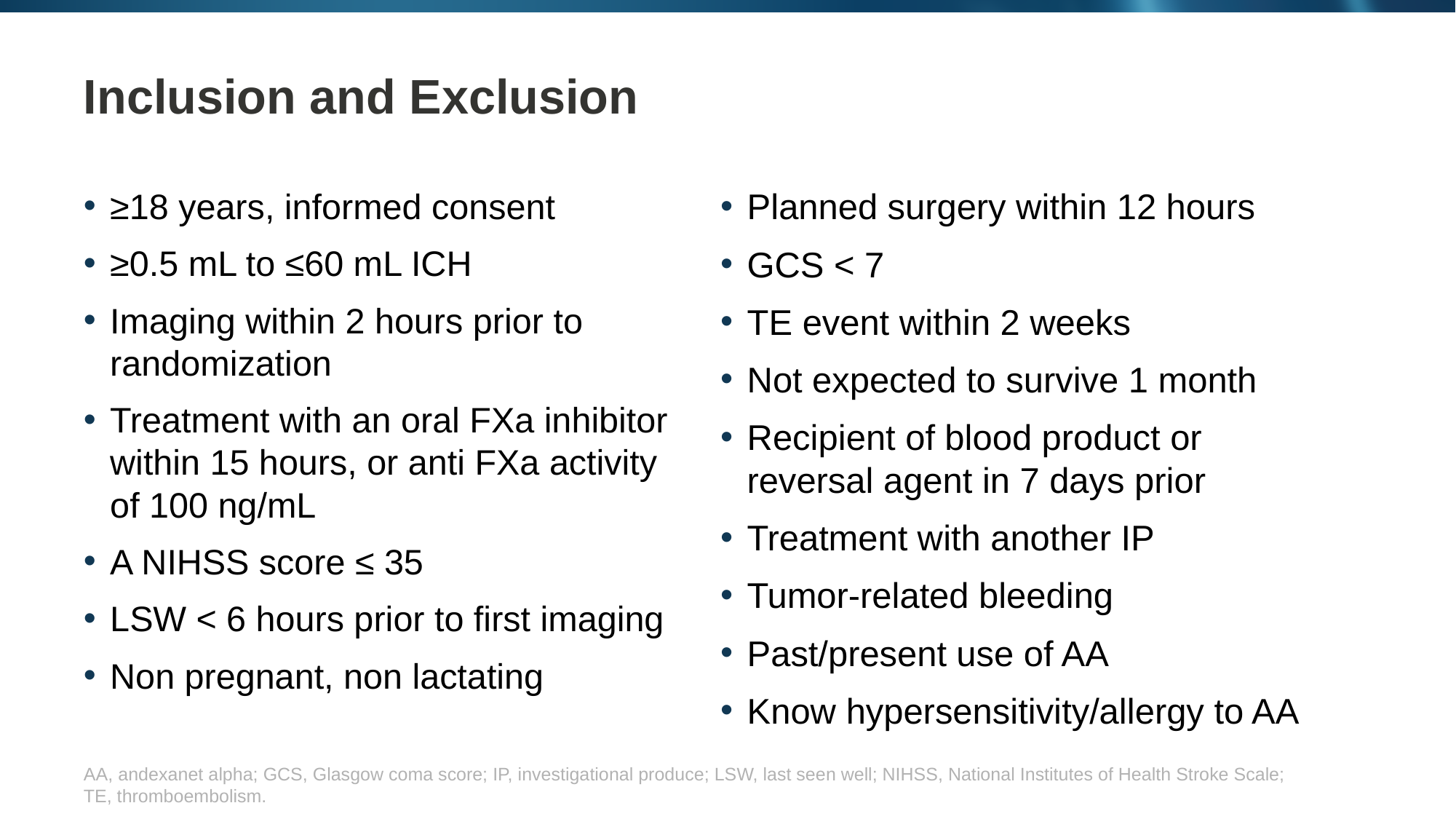

# Inclusion and Exclusion
≥18 years, informed consent
≥0.5 mL to ≤60 mL ICH
Imaging within 2 hours prior to randomization
Treatment with an oral FXa inhibitor within 15 hours, or anti FXa activity of 100 ng/mL
A NIHSS score ≤ 35
LSW < 6 hours prior to first imaging
Non pregnant, non lactating
Planned surgery within 12 hours
GCS < 7
TE event within 2 weeks
Not expected to survive 1 month
Recipient of blood product or reversal agent in 7 days prior
Treatment with another IP
Tumor-related bleeding
Past/present use of AA
Know hypersensitivity/allergy to AA

AA, andexanet alpha; GCS, Glasgow coma score; IP, investigational produce; LSW, last seen well; NIHSS, National Institutes of Health Stroke Scale; TE, thromboembolism.